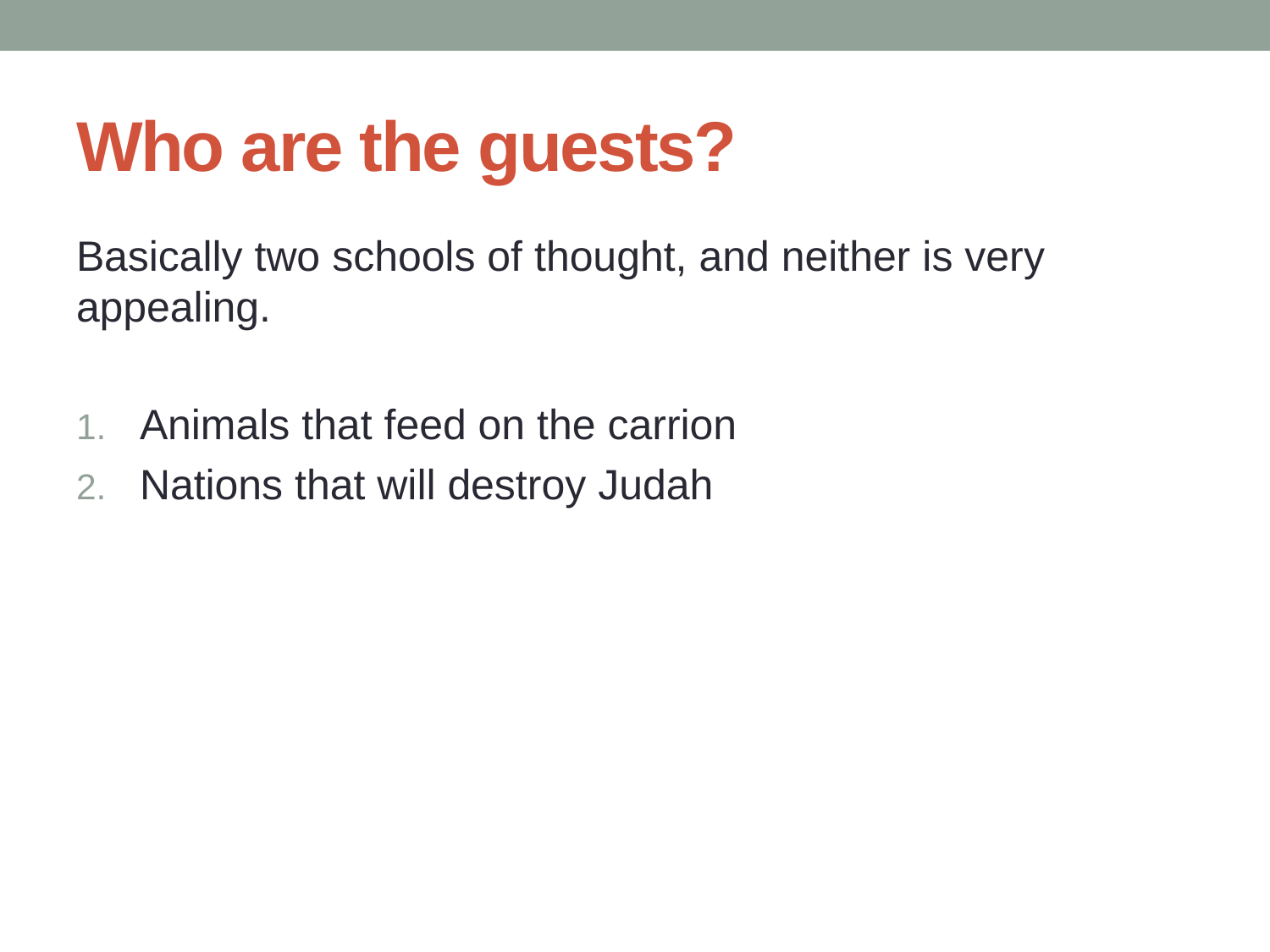

# Who are the guests?
Basically two schools of thought, and neither is very appealing.

Animals that feed on the carrion
Nations that will destroy Judah